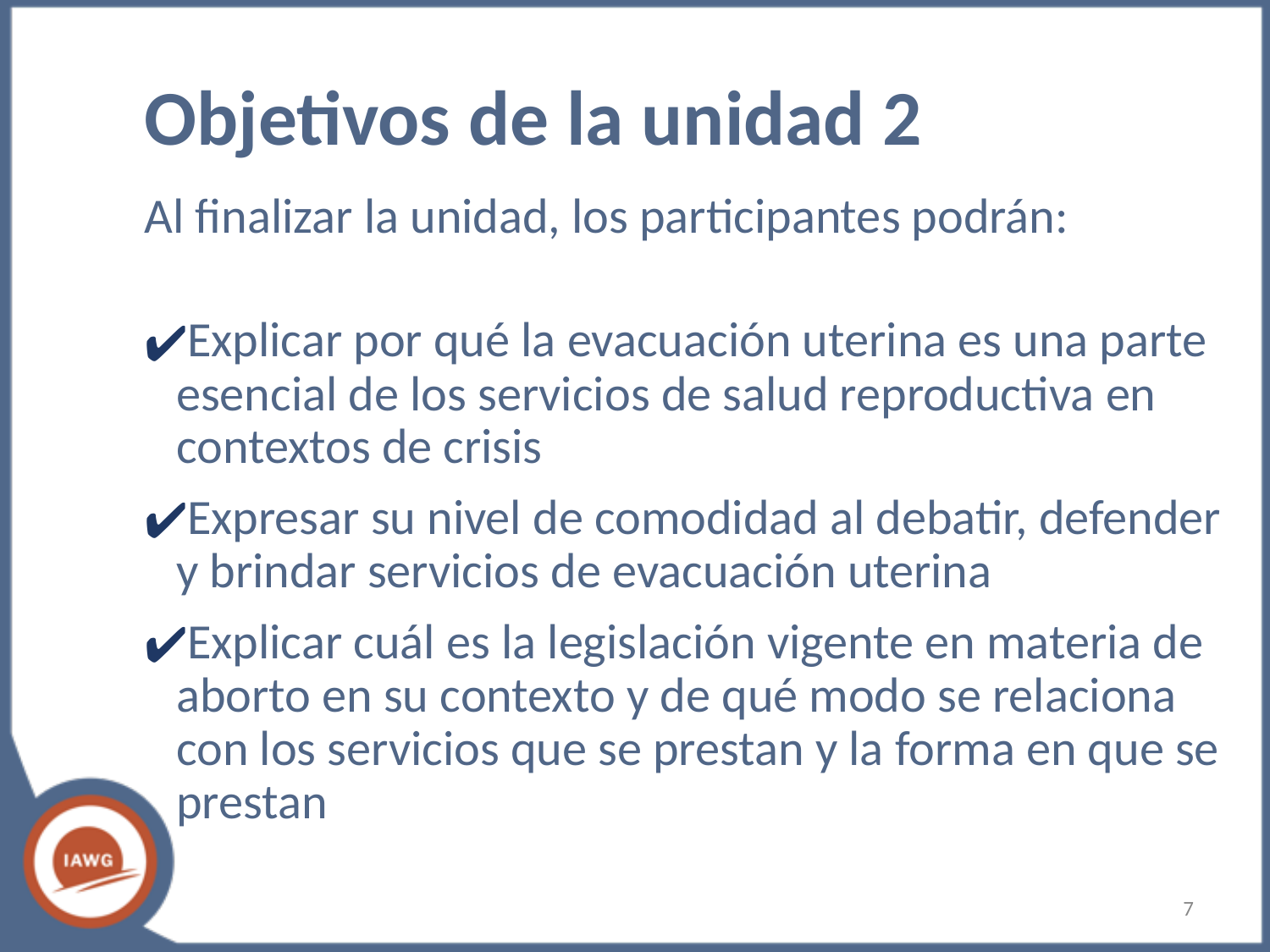

# Objetivos de la unidad 2
Al finalizar la unidad, los participantes podrán:

Explicar por qué la evacuación uterina es una parte esencial de los servicios de salud reproductiva en contextos de crisis
Expresar su nivel de comodidad al debatir, defender y brindar servicios de evacuación uterina
Explicar cuál es la legislación vigente en materia de aborto en su contexto y de qué modo se relaciona con los servicios que se prestan y la forma en que se prestan

7